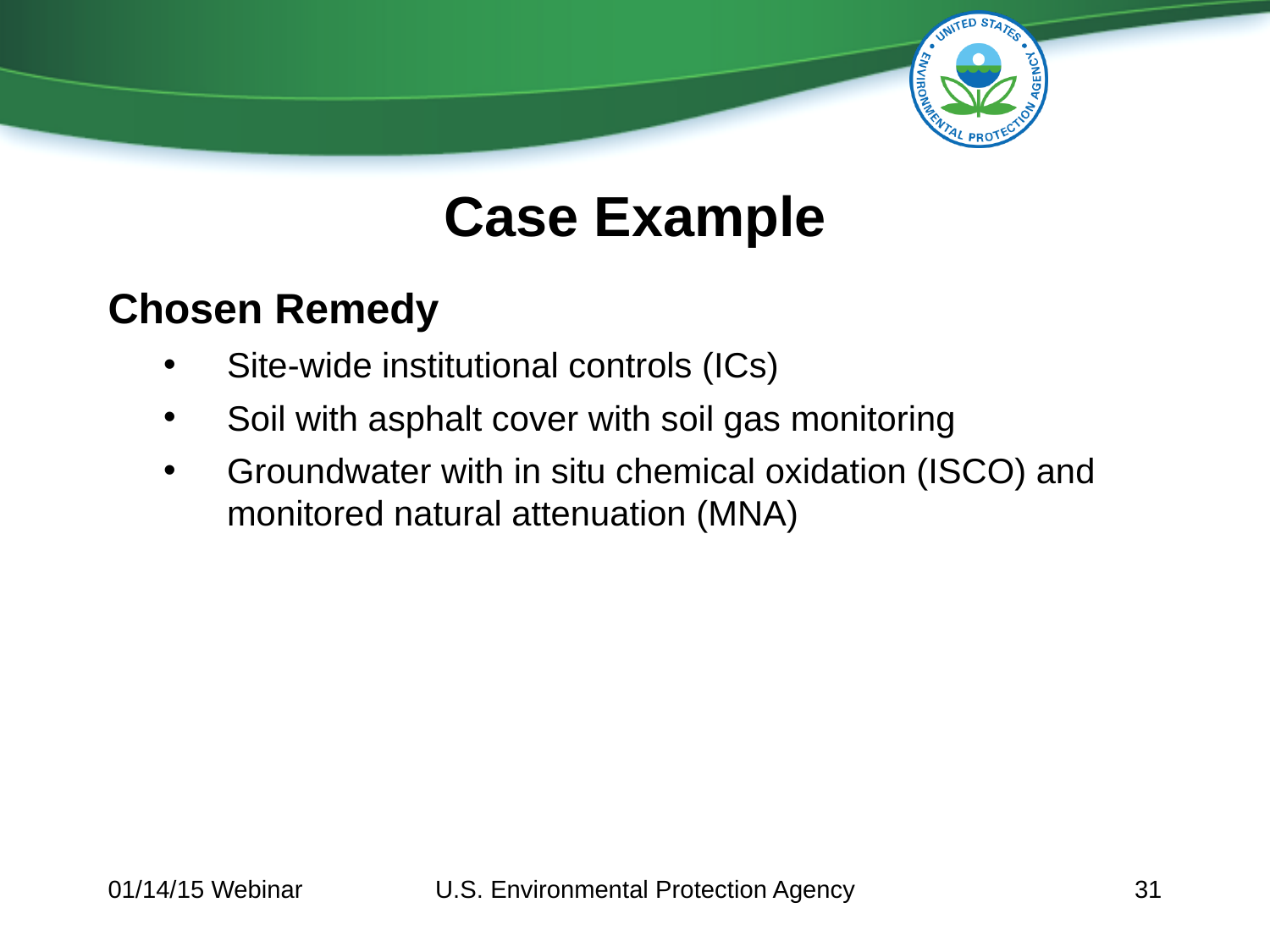

# Case Example
Chosen Remedy
Site-wide institutional controls (ICs)
Soil with asphalt cover with soil gas monitoring
Groundwater with in situ chemical oxidation (ISCO) and monitored natural attenuation (MNA)

01/14/15 Webinar
U.S. Environmental Protection Agency
31